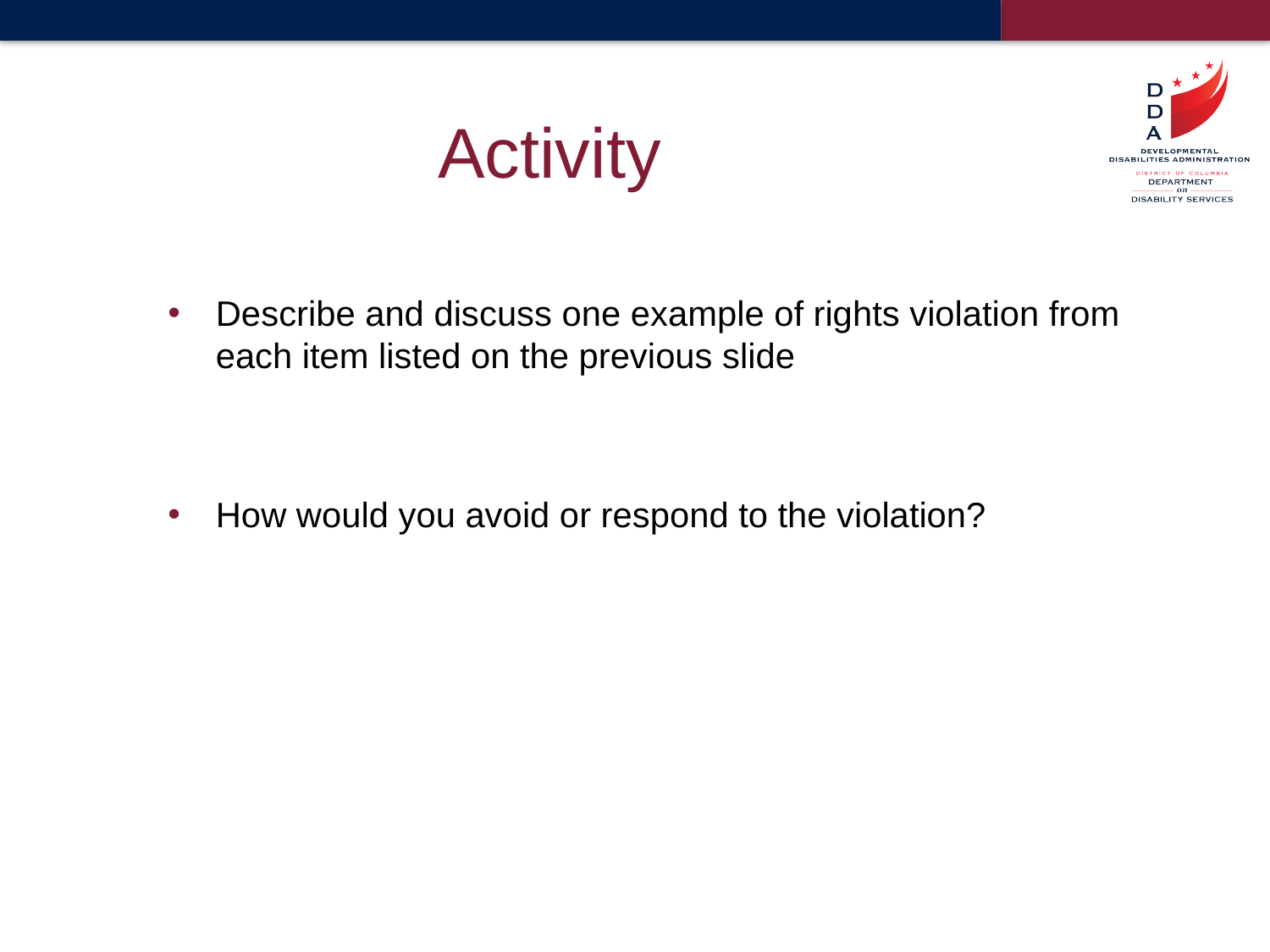

# Activity
Describe and discuss one example of rights violation from each item listed on the previous slide

How would you avoid or respond to the violation?